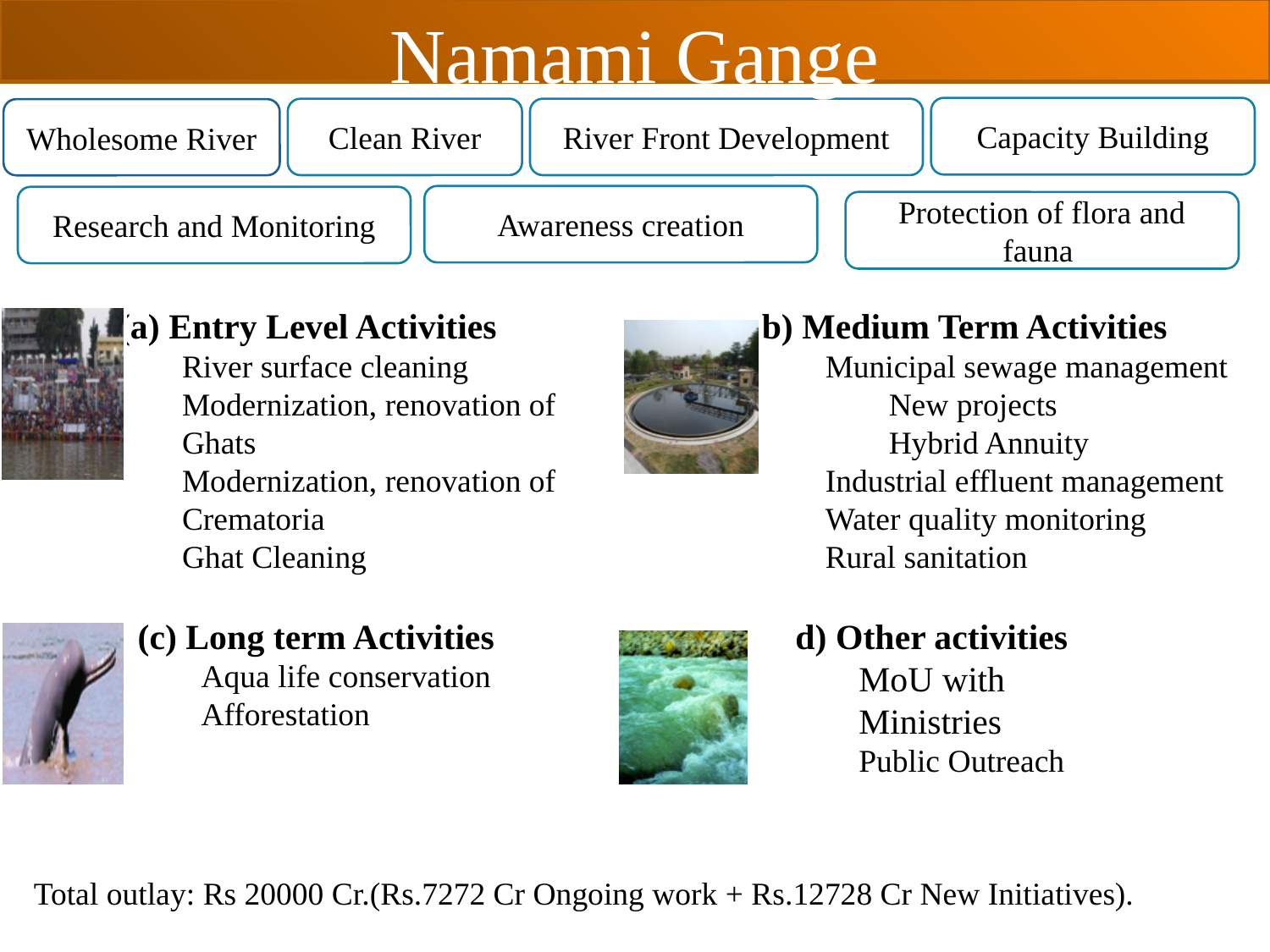

Namami Gange

Capacity Building
Clean River
River Front Development
Wholesome River
Awareness creation

Research and Monitoring

Protection of flora and fauna
(a) Entry Level Activities
River surface cleaning
Modernization, renovation of Ghats
Modernization, renovation of  Crematoria
Ghat Cleaning

b) Medium Term Activities
Municipal sewage management
New projects
Hybrid Annuity
Industrial effluent management
Water quality monitoring
Rural sanitation

(c) Long term Activities
Aqua life conservation
Afforestation

d) Other activities
MoU with Ministries
Public Outreach

Total outlay: Rs 20000 Cr.(Rs.7272 Cr Ongoing work + Rs.12728 Cr New Initiatives).